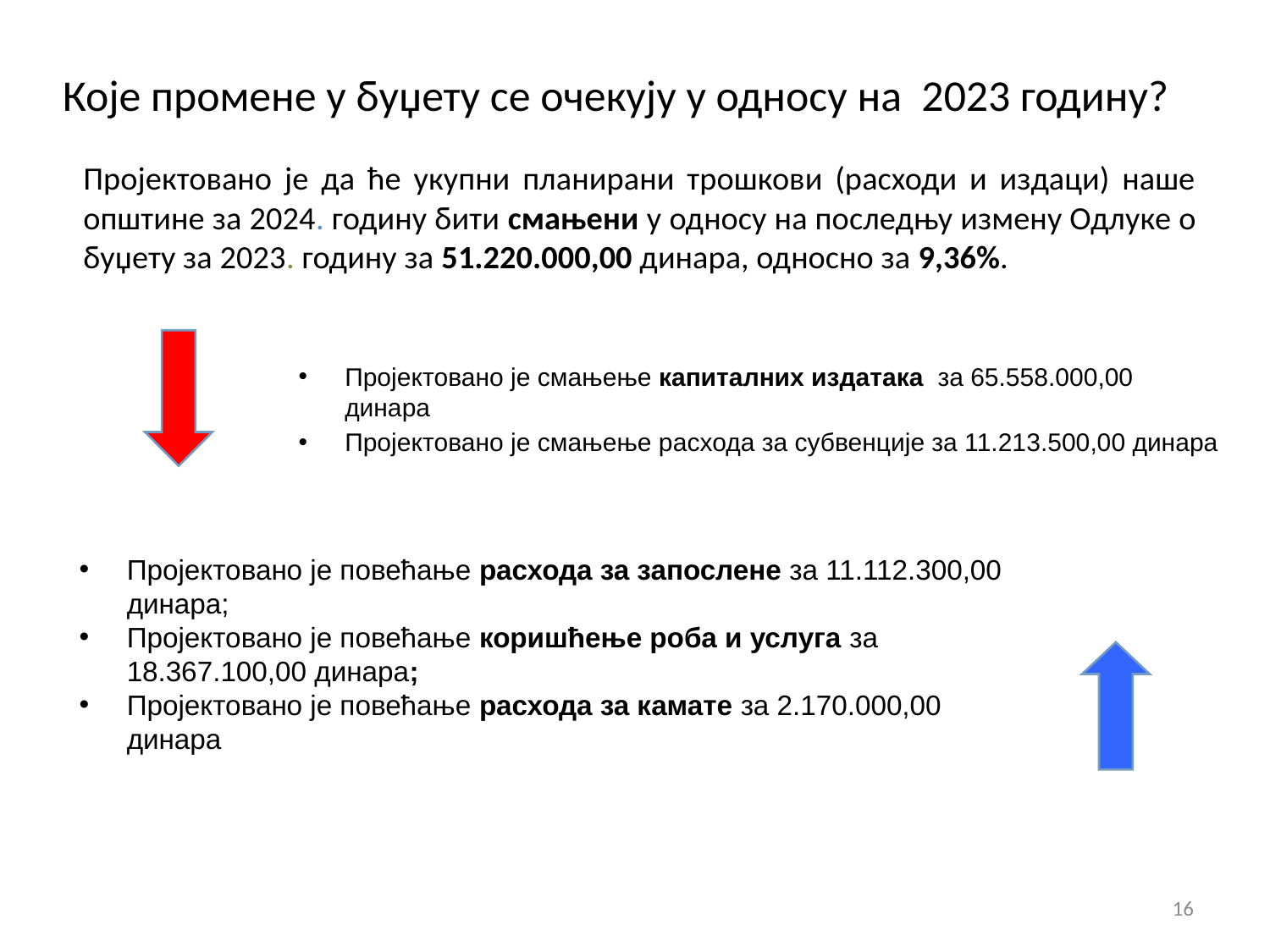

Које промене у буџету се очекују у односу на  2023 годину?
Пројектовано је да ће укупни планирани трошкови (расходи и издаци) наше општине за 2024. годину бити смањени у односу на последњу измену Одлуке о буџету за 2023. годину за 51.220.000,00 динара, односно за 9,36%.

Пројектовано је смањење капиталних издатака  за 65.558.000,00 динара
Пројектовано је смањење расхода за субвенције за 11.213.500,00 динара
Пројектовано је повећање расхода за запослене за 11.112.300,00 динара;
Пројектовано је повећање коришћење роба и услуга за 18.367.100,00 динара;
Пројектовано је повећање расхода за камате за 2.170.000,00 динара

16